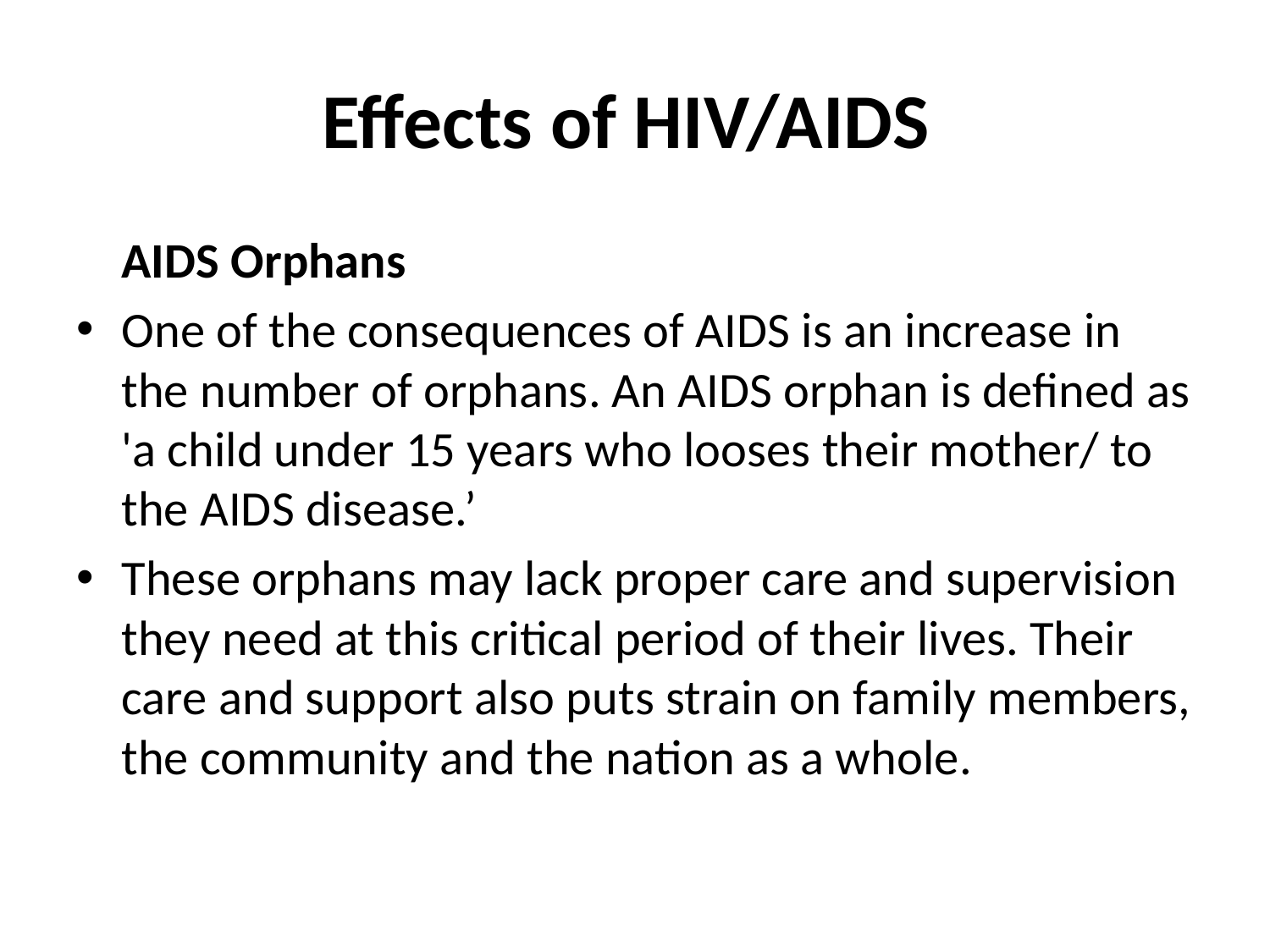

# Effects of HIV/AIDS
	AIDS Orphans
One of the consequences of AIDS is an increase in the number of orphans. An AIDS orphan is defined as 'a child under 15 years who looses their mother/ to the AIDS disease.’
These orphans may lack proper care and supervision they need at this critical period of their lives. Their care and support also puts strain on family members, the community and the nation as a whole.